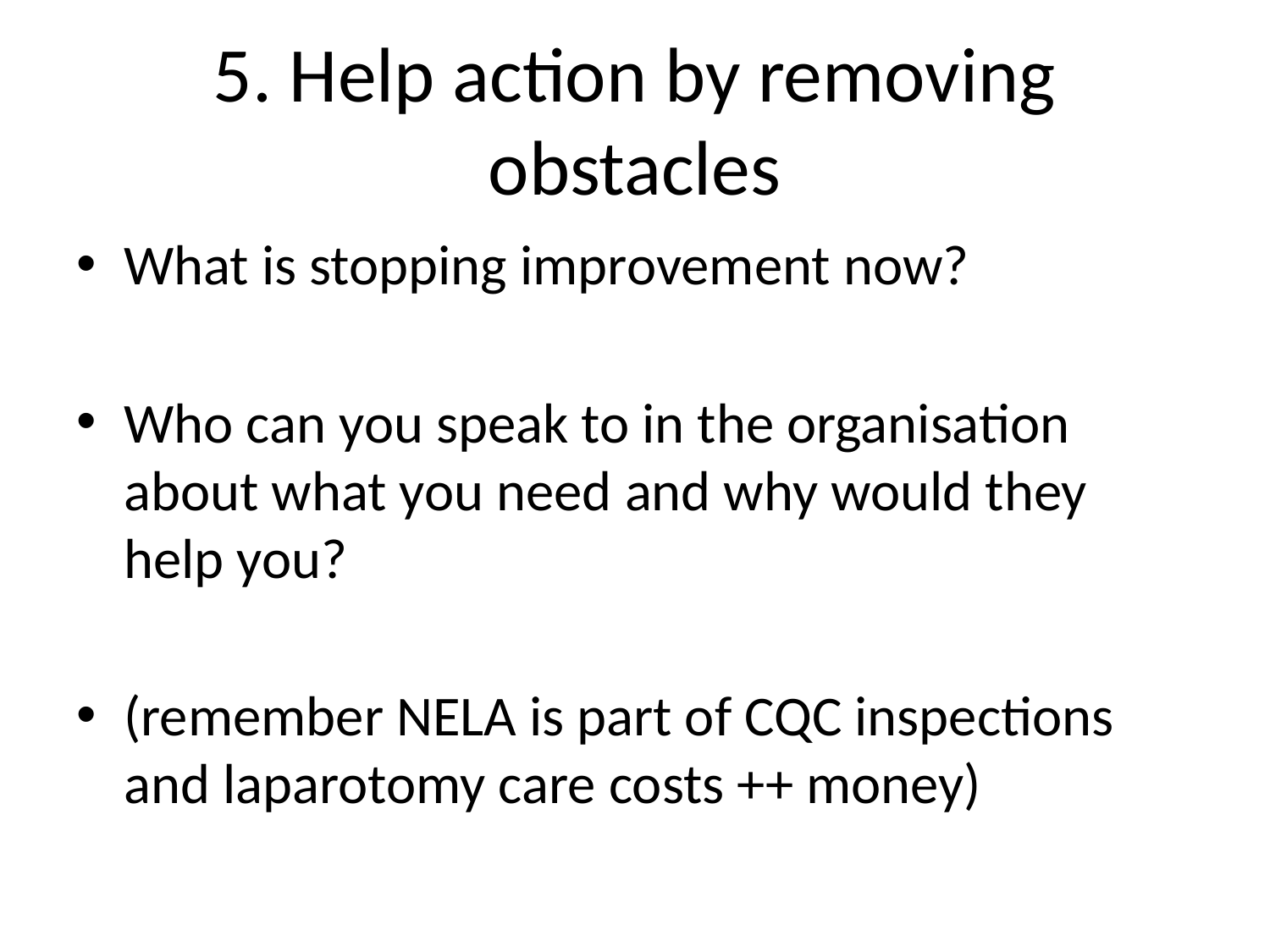

# 5. Help action by removing obstacles
What is stopping improvement now?

Who can you speak to in the organisation about what you need and why would they help you?

(remember NELA is part of CQC inspections and laparotomy care costs ++ money)